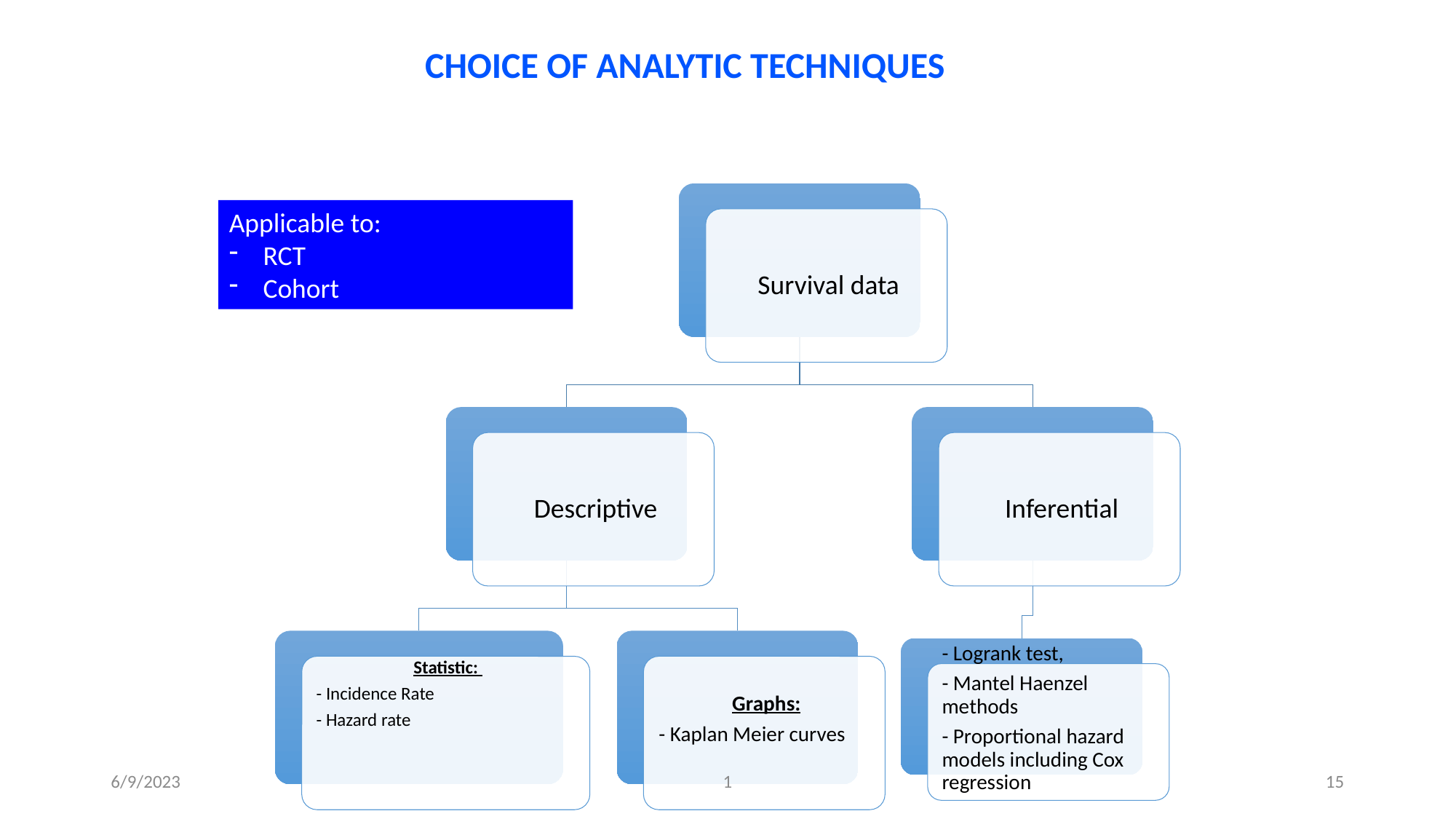

CHOICE OF ANALYTIC TECHNIQUES
Survival data
Descriptive
Statistic:
- Incidence Rate
- Hazard rate

Graphs:
- Kaplan Meier curves

Inferential

- Logrank test,
- Mantel Haenzel methods
- Proportional hazard models including Cox regression

Applicable to:
RCT
Cohort
6/9/2023
1
15